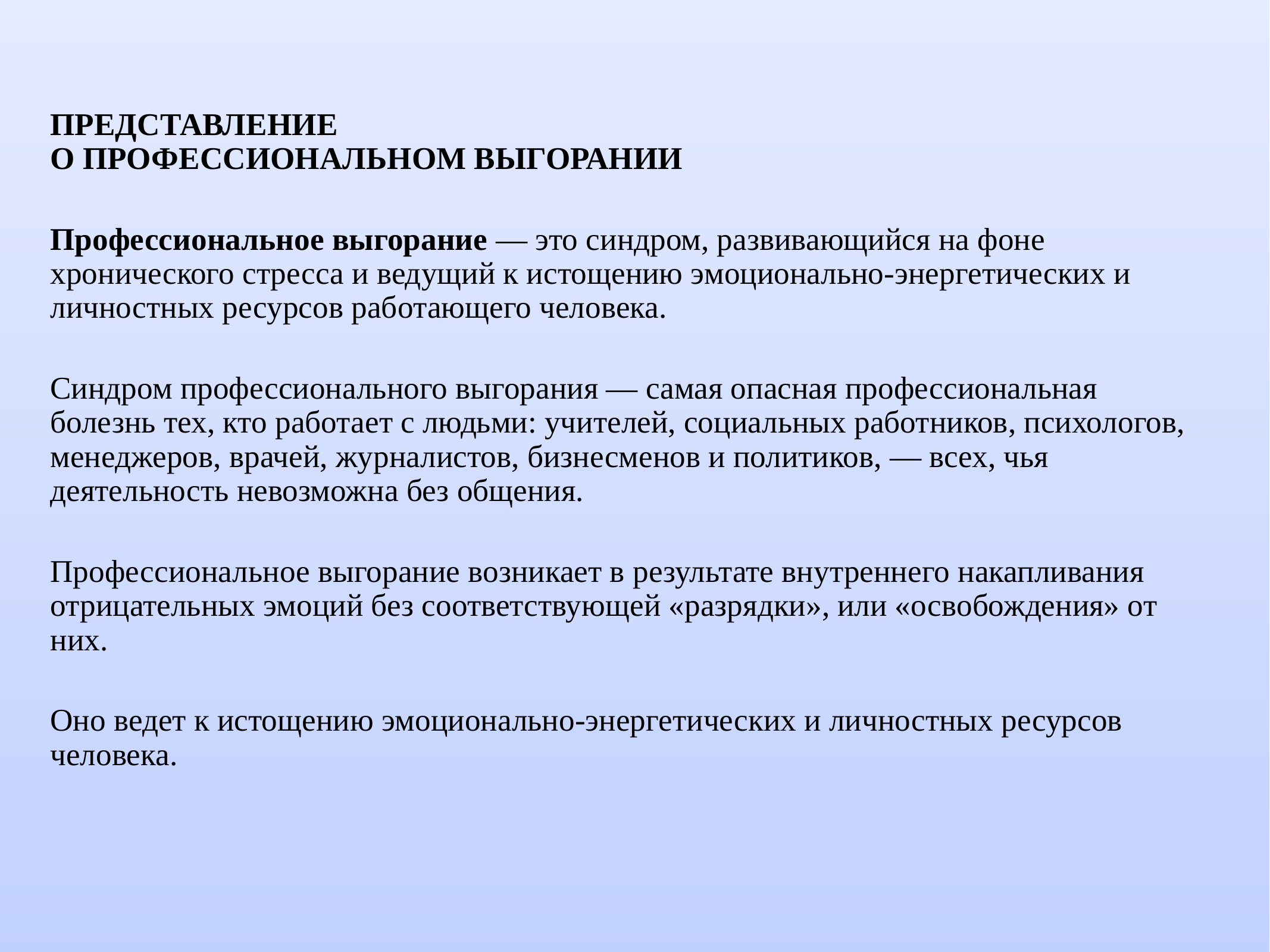

# ПРЕДСТАВЛЕНИЕ О ПРОФЕССИОНАЛЬНОМ ВЫГОРАНИИ

Профессиональное выгорание — это синдром, развивающийся на фоне хронического стресса и ведущий к истощению эмоционально-энергетических и личностных ресурсов работающего человека.

Синдром профессионального выгорания — самая опасная профессиональная болезнь тех, кто работает с людьми: учителей, социальных работников, психологов, менеджеров, врачей, журналистов, бизнесменов и политиков, — всех, чья деятельность невозможна без общения.

Профессиональное выгорание возникает в результате внутреннего накапливания отрицательных эмоций без соответствующей «разрядки», или «освобождения» от них.

Оно ведет к истощению эмоционально-энергетических и личностных ресурсов человека.